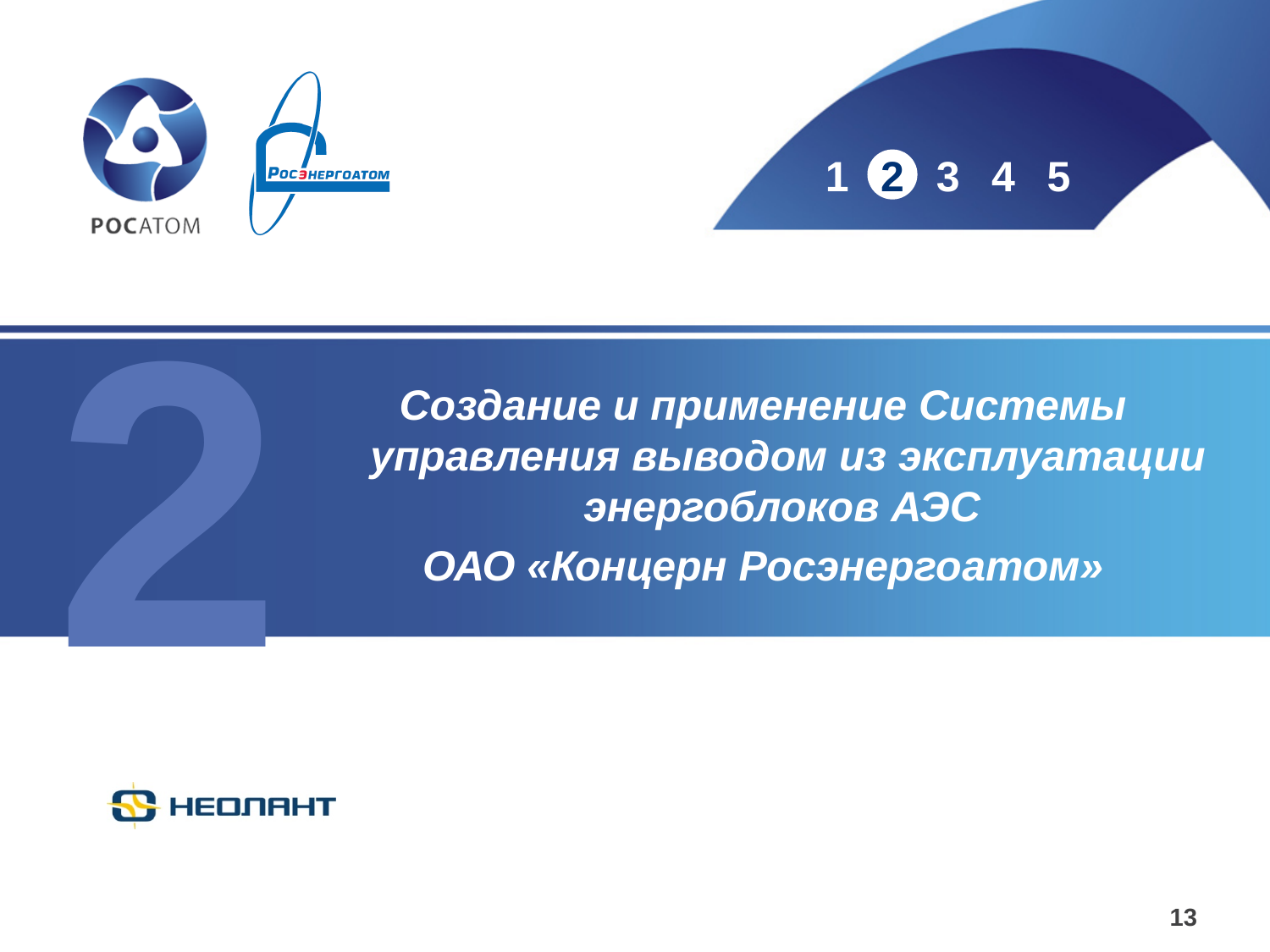

Создание и применение Системы управления выводом из эксплуатации энергоблоков АЭС
ОАО «Концерн Росэнергоатом»
13